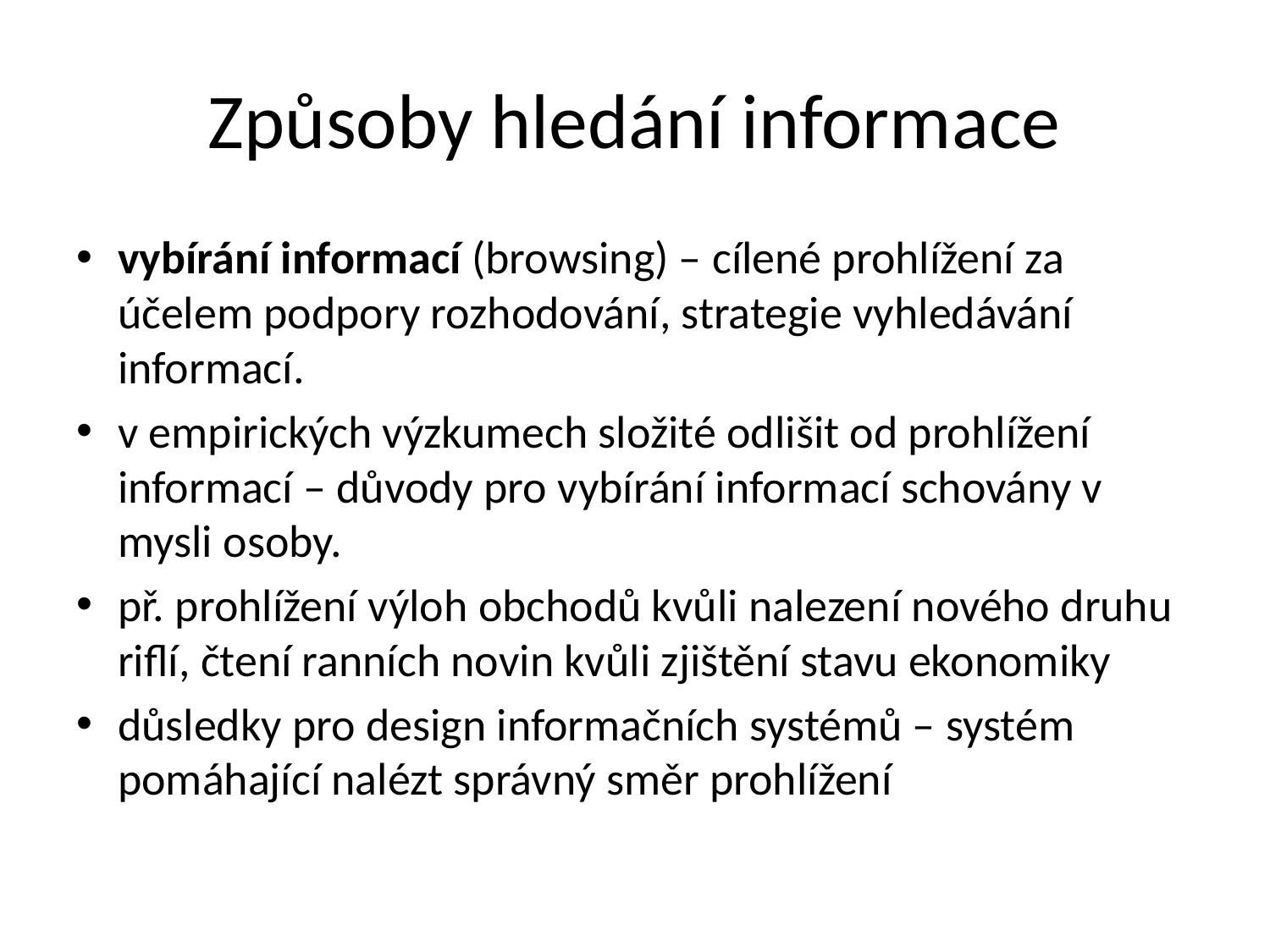

# Způsoby hledání informace
vybírání informací (browsing) – cílené prohlížení za účelem podpory rozhodování, strategie vyhledávání informací.
v empirických výzkumech složité odlišit od prohlížení informací – důvody pro vybírání informací schovány v mysli osoby.
př. prohlížení výloh obchodů kvůli nalezení nového druhu riflí, čtení ranních novin kvůli zjištění stavu ekonomiky
důsledky pro design informačních systémů – systém pomáhající nalézt správný směr prohlížení